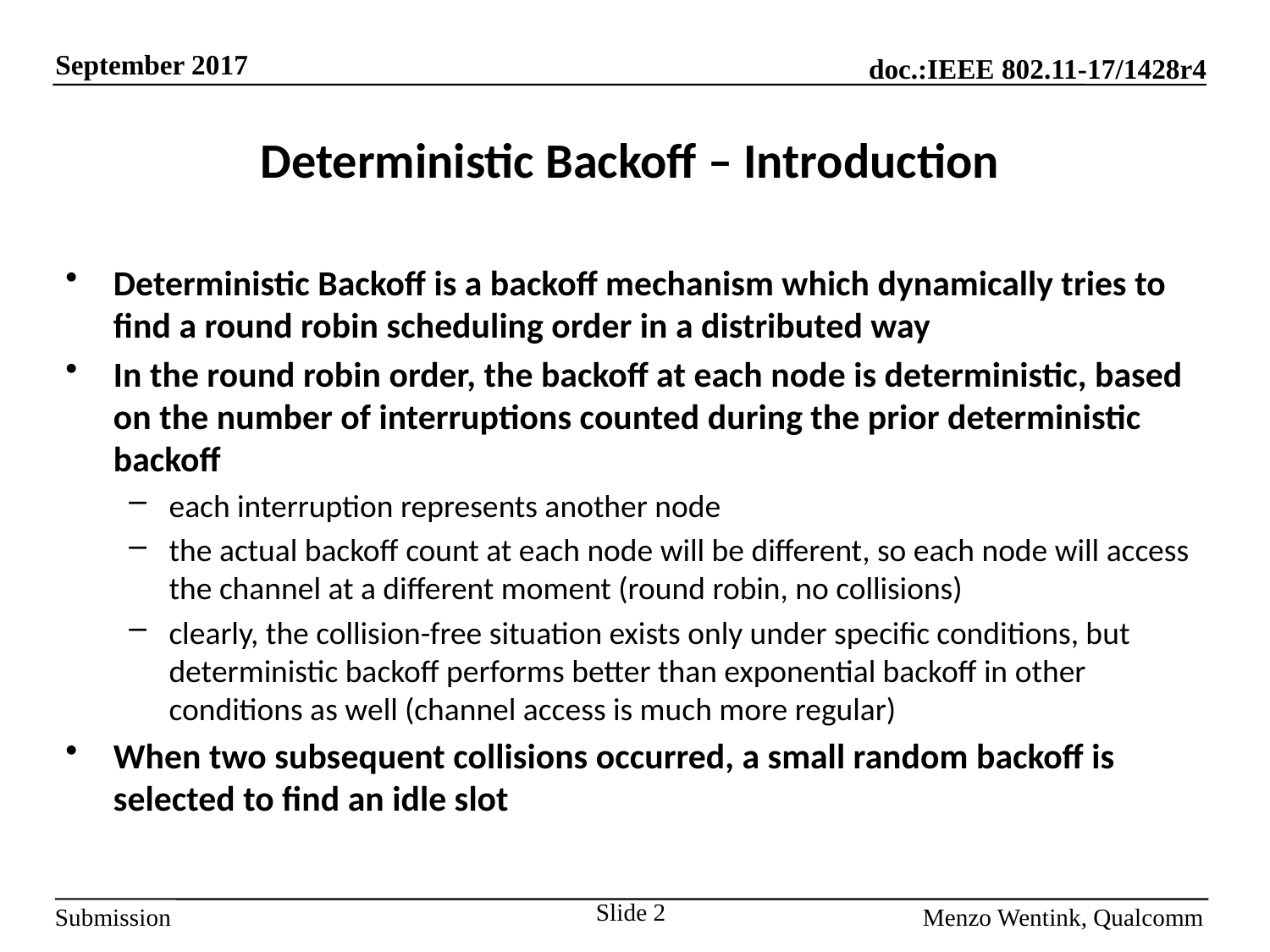

# Deterministic Backoff – Introduction
Deterministic Backoff is a backoff mechanism which dynamically tries to find a round robin scheduling order in a distributed way
In the round robin order, the backoff at each node is deterministic, based on the number of interruptions counted during the prior deterministic backoff
each interruption represents another node
the actual backoff count at each node will be different, so each node will access the channel at a different moment (round robin, no collisions)
clearly, the collision-free situation exists only under specific conditions, but deterministic backoff performs better than exponential backoff in other conditions as well (channel access is much more regular)
When two subsequent collisions occurred, a small random backoff is selected to find an idle slot
Slide 2